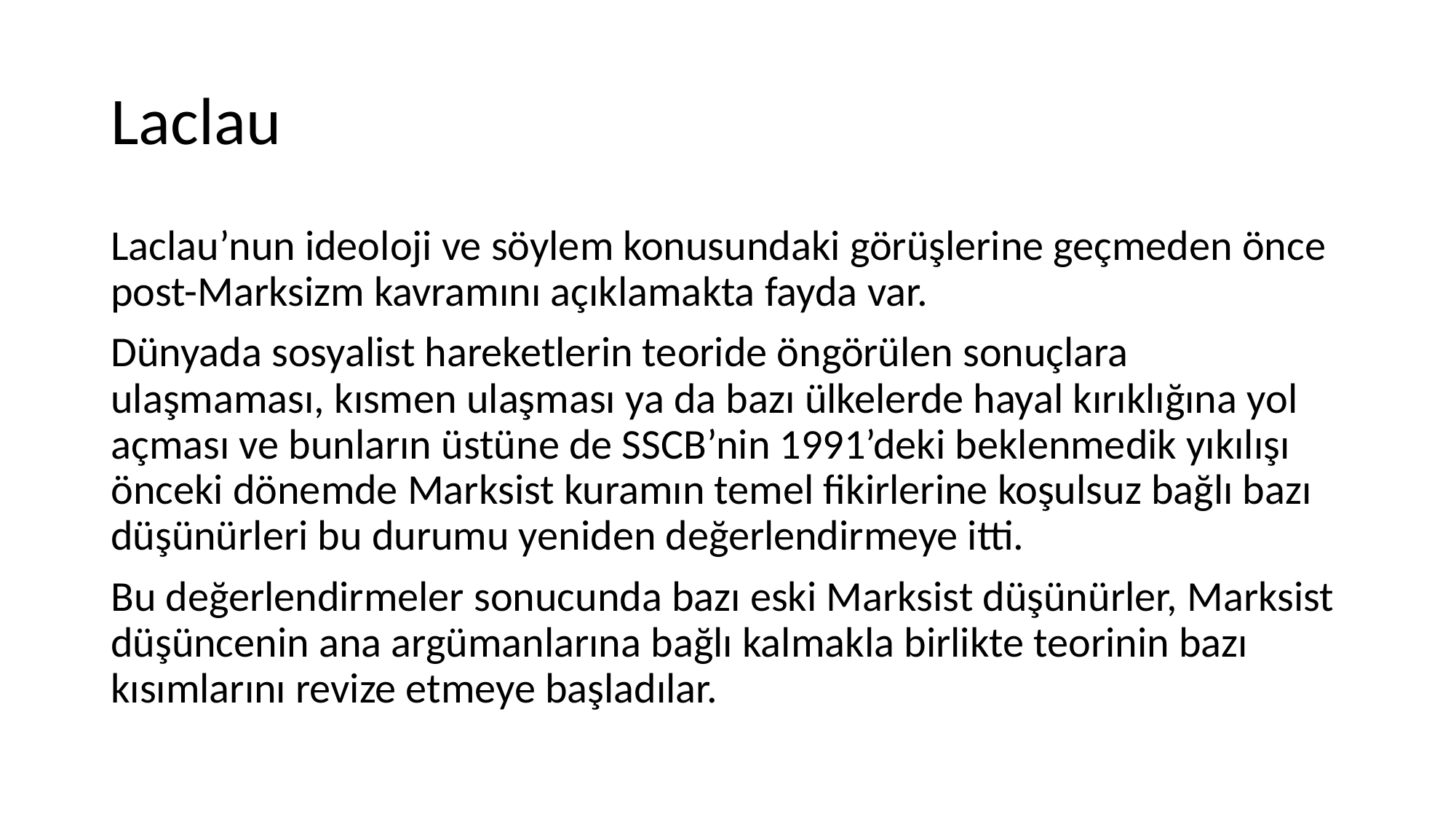

# Laclau
Laclau’nun ideoloji ve söylem konusundaki görüşlerine geçmeden önce post-Marksizm kavramını açıklamakta fayda var.
Dünyada sosyalist hareketlerin teoride öngörülen sonuçlara ulaşmaması, kısmen ulaşması ya da bazı ülkelerde hayal kırıklığına yol açması ve bunların üstüne de SSCB’nin 1991’deki beklenmedik yıkılışı önceki dönemde Marksist kuramın temel fikirlerine koşulsuz bağlı bazı düşünürleri bu durumu yeniden değerlendirmeye itti.
Bu değerlendirmeler sonucunda bazı eski Marksist düşünürler, Marksist düşüncenin ana argümanlarına bağlı kalmakla birlikte teorinin bazı kısımlarını revize etmeye başladılar.